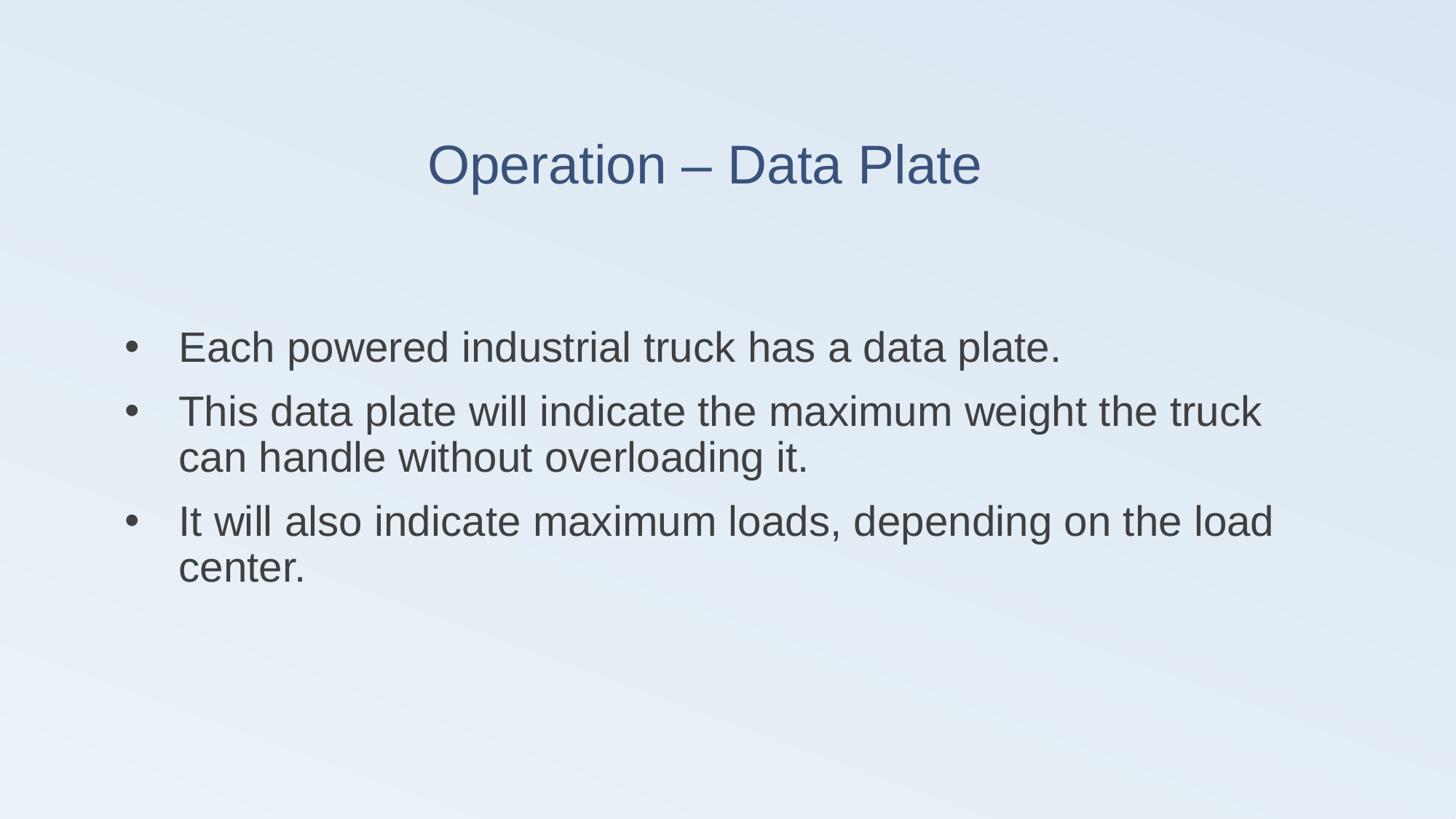

# Operation – Data Plate
Each powered industrial truck has a data plate.
This data plate will indicate the maximum weight the truck can handle without overloading it.
It will also indicate maximum loads, depending on the load center.

61